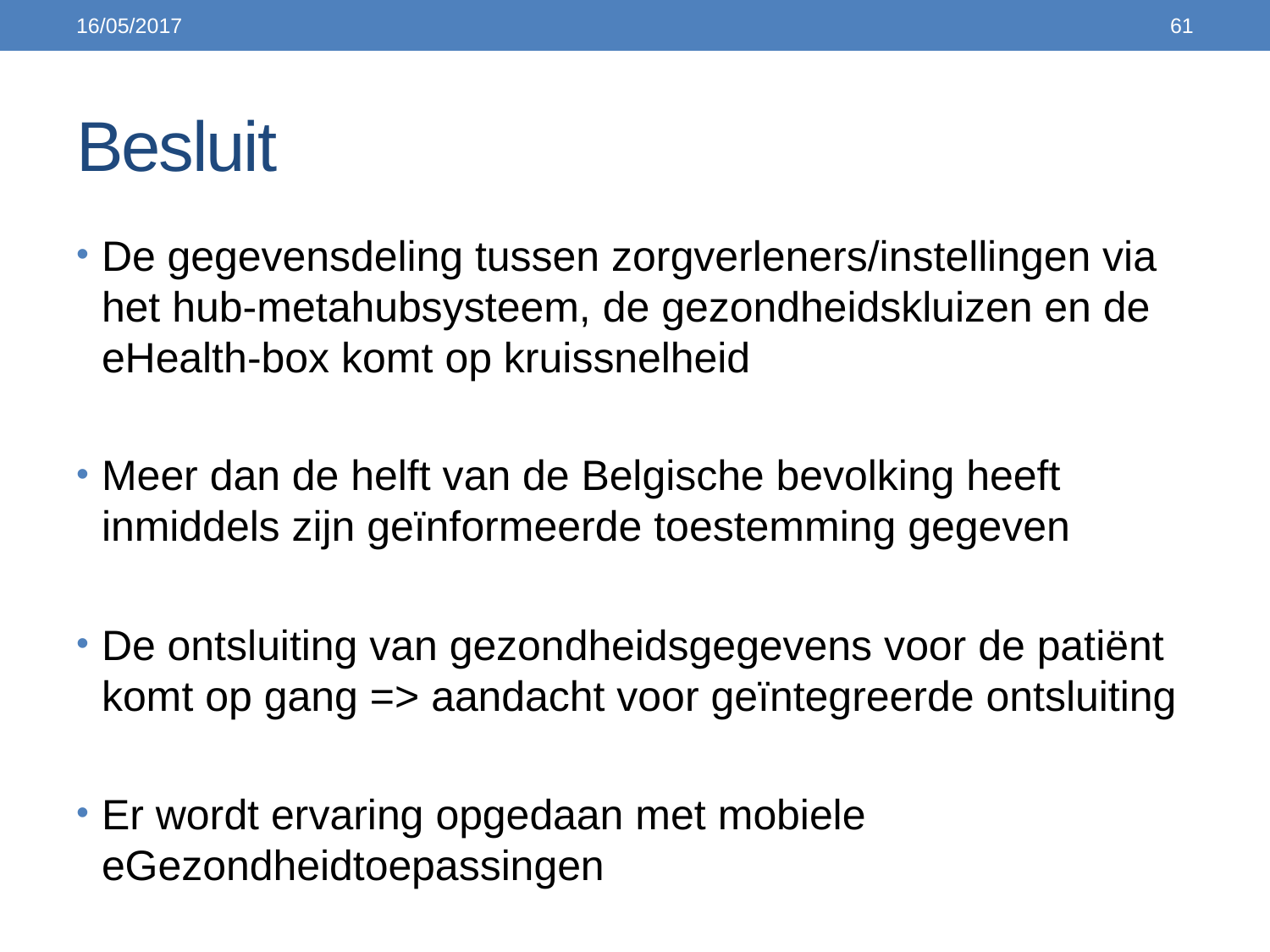

16/05/2017
61
# Besluit
De gegevensdeling tussen zorgverleners/instellingen via het hub-metahubsysteem, de gezondheidskluizen en de eHealth-box komt op kruissnelheid

Meer dan de helft van de Belgische bevolking heeft inmiddels zijn geïnformeerde toestemming gegeven

De ontsluiting van gezondheidsgegevens voor de patiënt komt op gang => aandacht voor geïntegreerde ontsluiting

Er wordt ervaring opgedaan met mobiele eGezondheidtoepassingen